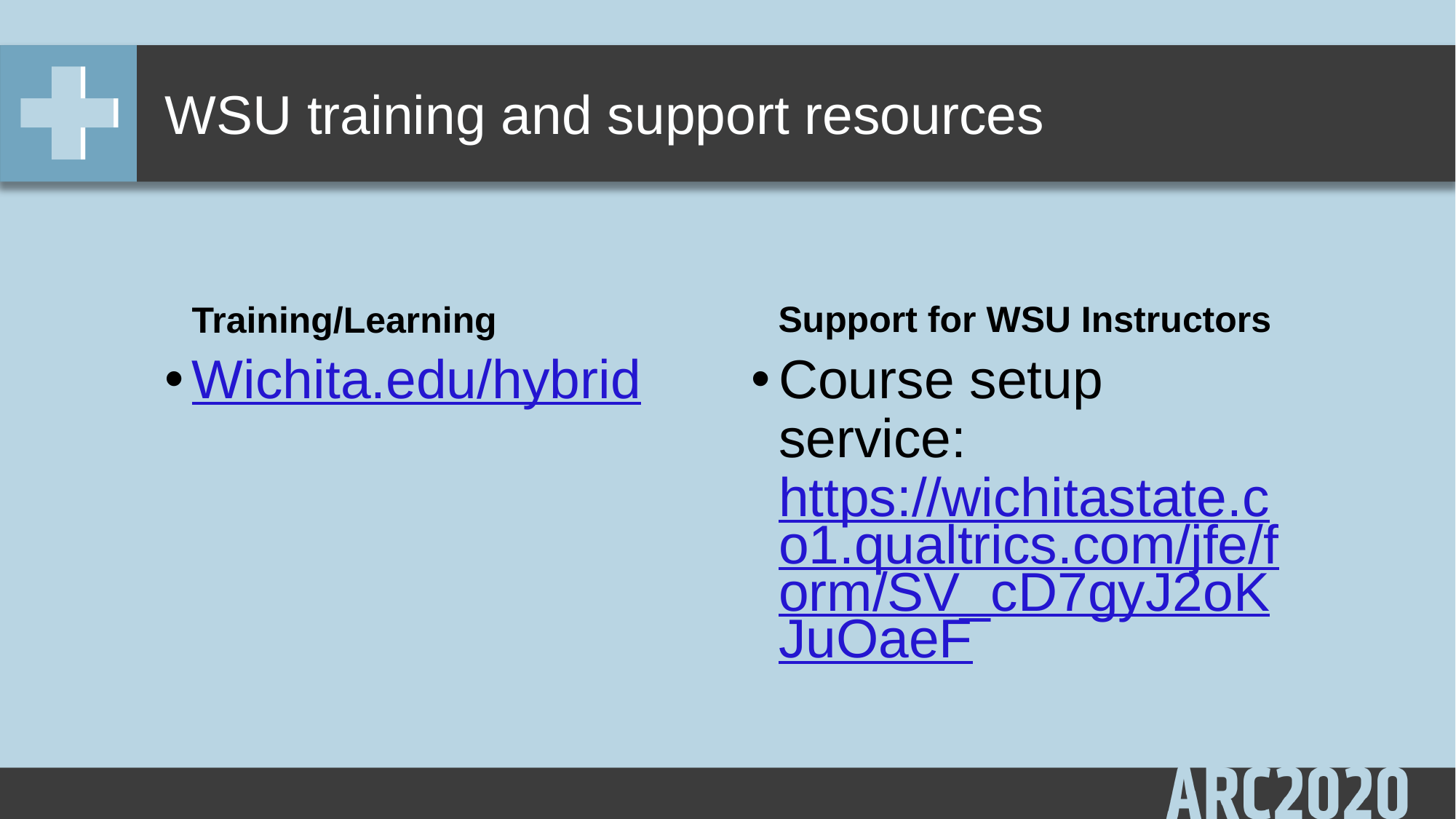

# WSU training and support resources
Training/Learning
Support for WSU Instructors
Wichita.edu/hybrid

Course setup service: https://wichitastate.co1.qualtrics.com/jfe/form/SV_cD7gyJ2oKJuOaeF